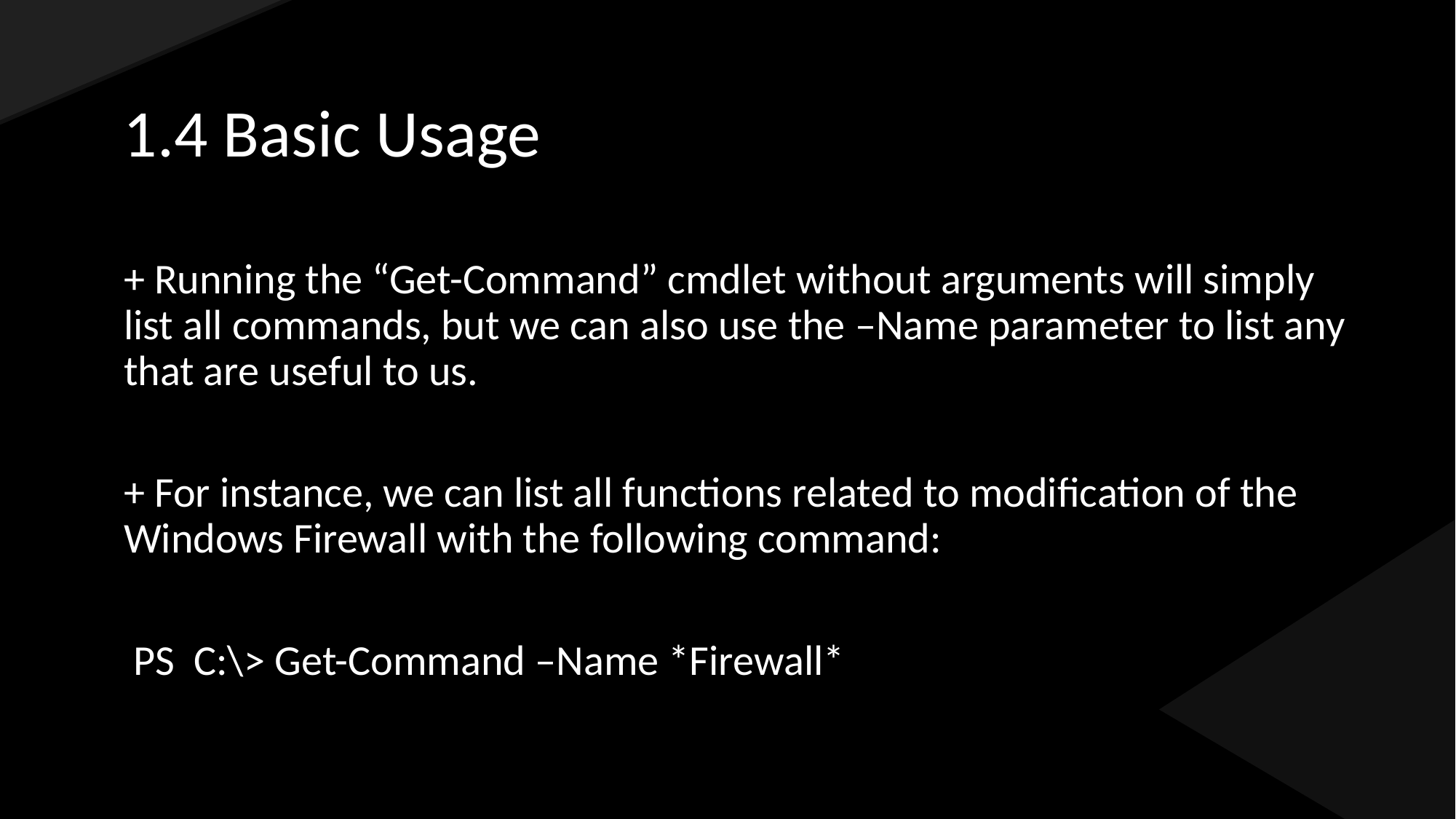

# 1.4 Basic Usage
+ Running the “Get-Command” cmdlet without arguments will simply list all commands, but we can also use the –Name parameter to list any that are useful to us.

+ For instance, we can list all functions related to modification of the Windows Firewall with the following command:

 PS  C:\> Get-Command –Name *Firewall*